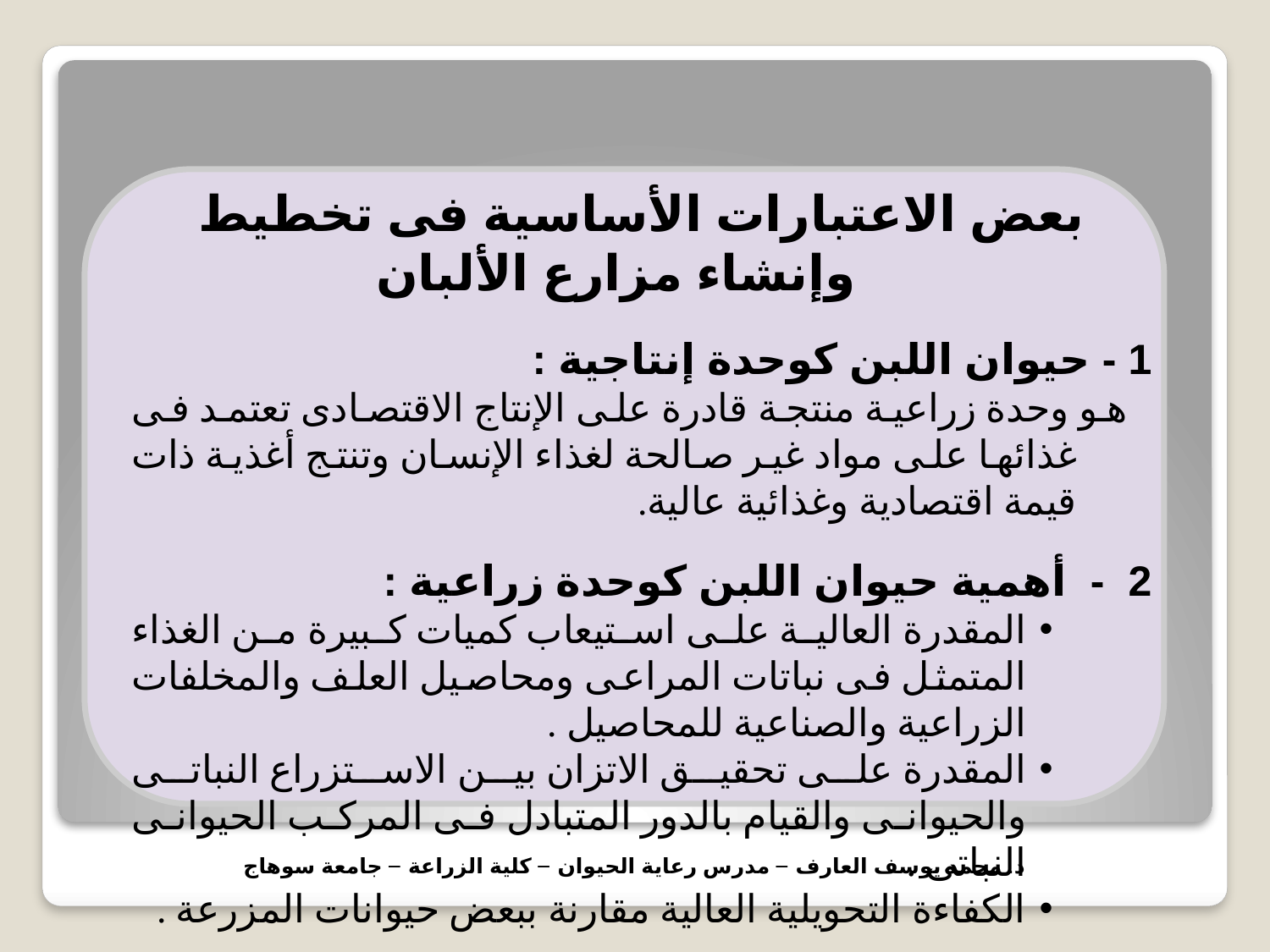

بعض الاعتبارات الأساسية فى تخطيط وإنشاء مزارع الألبان

1 - حيوان اللبن كوحدة إنتاجية :
هو وحدة زراعية منتجة قادرة على الإنتاج الاقتصادى تعتمد فى غذائها على مواد غير صالحة لغذاء الإنسان وتنتج أغذية ذات قيمة اقتصادية وغذائية عالية.

2  -  أهمية حيوان اللبن كوحدة زراعية :
المقدرة العالية على استيعاب كميات كبيرة من الغذاء المتمثل فى نباتات المراعى ومحاصيل العلف والمخلفات الزراعية والصناعية للمحاصيل .
المقدرة على تحقيق الاتزان بين الاستزراع النباتى والحيوانى والقيام بالدور المتبادل فى المركب الحيوانى النباتى .
الكفاءة التحويلية العالية مقارنة ببعض حيوانات المزرعة .

د. محمد يوسف العارف – مدرس رعاية الحيوان – كلية الزراعة – جامعة سوهاج